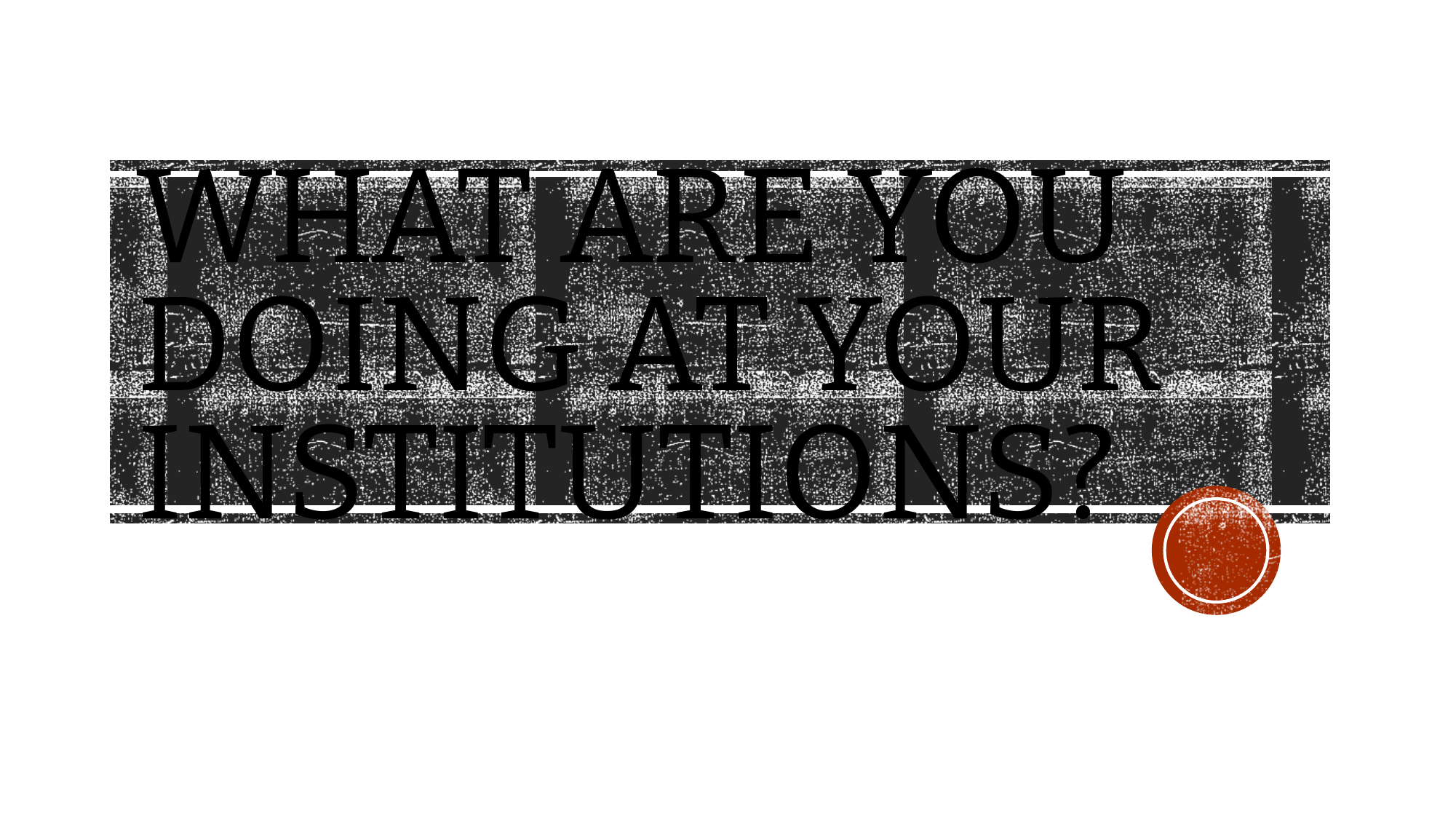

# What are you doing at your institutions?